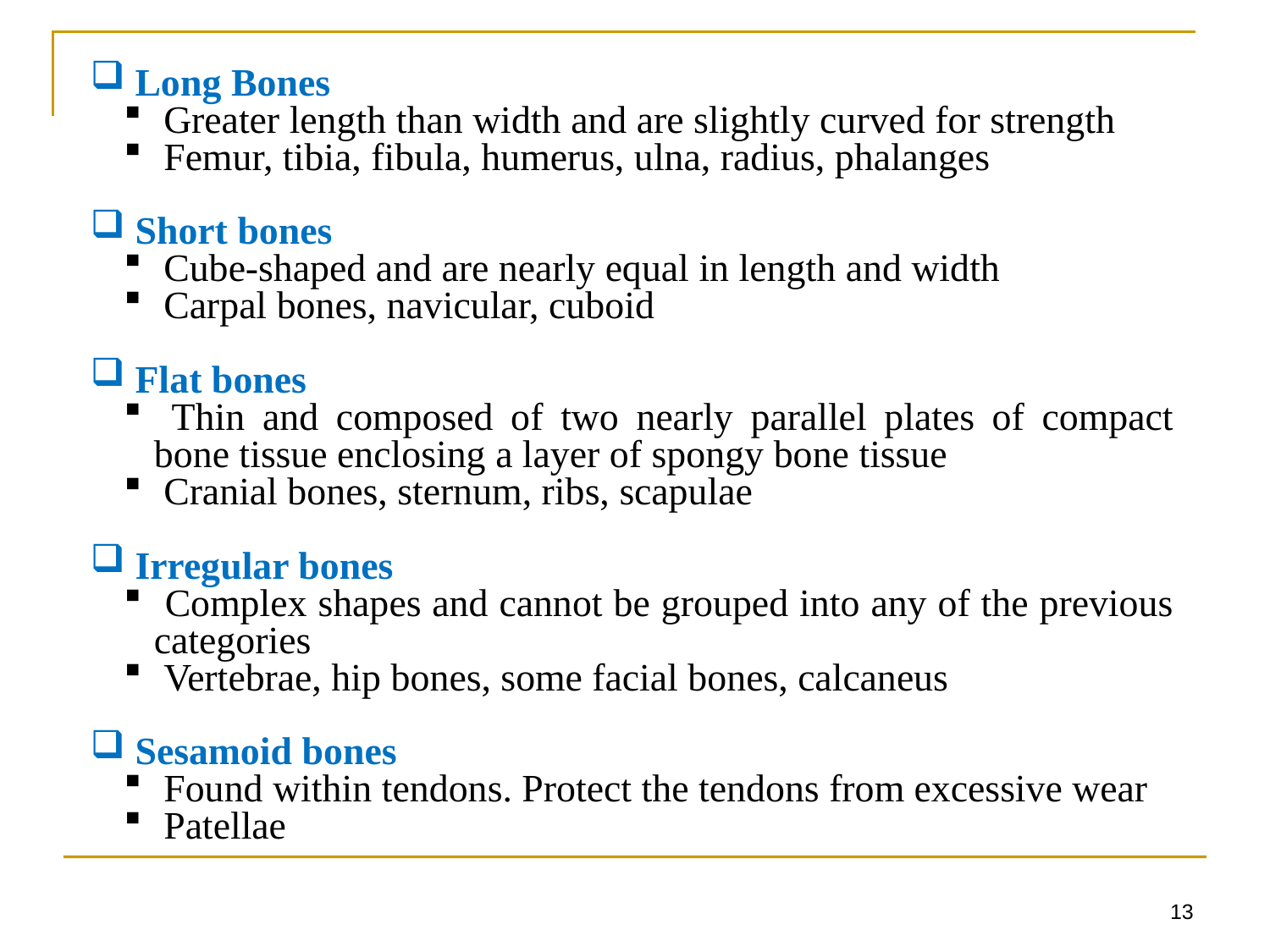

Long Bones
 Greater length than width and are slightly curved for strength
 Femur, tibia, fibula, humerus, ulna, radius, phalanges

 Short bones
 Cube-shaped and are nearly equal in length and width
 Carpal bones, navicular, cuboid

 Flat bones
 Thin and composed of two nearly parallel plates of compact bone tissue enclosing a layer of spongy bone tissue
 Cranial bones, sternum, ribs, scapulae

 Irregular bones
 Complex shapes and cannot be grouped into any of the previous categories
 Vertebrae, hip bones, some facial bones, calcaneus

 Sesamoid bones
 Found within tendons. Protect the tendons from excessive wear
 Patellae
13